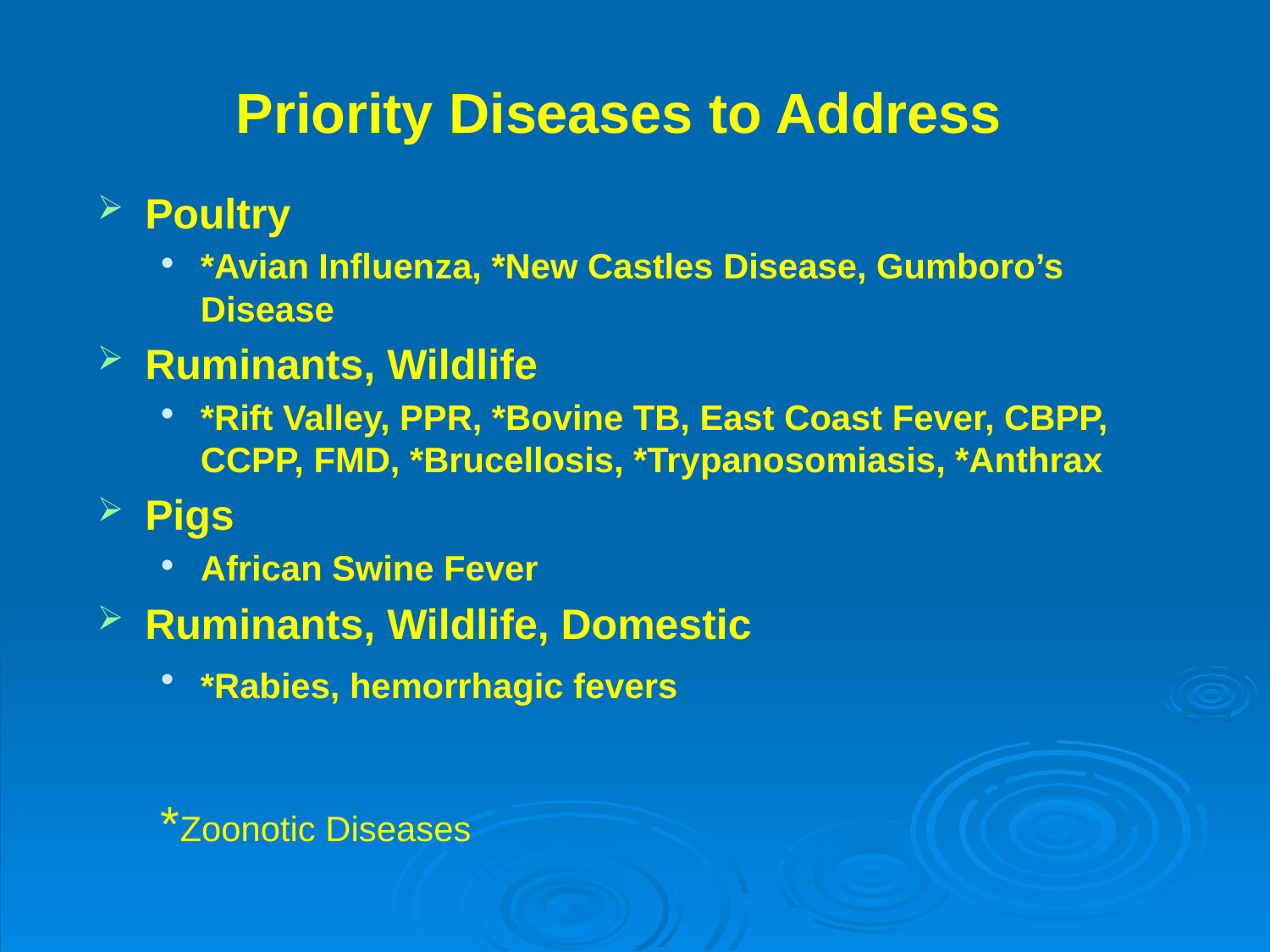

Priority Diseases to Address
Poultry
*Avian Influenza, *New Castles Disease, Gumboro’s Disease
Ruminants, Wildlife
*Rift Valley, PPR, *Bovine TB, East Coast Fever, CBPP, CCPP, FMD, *Brucellosis, *Trypanosomiasis, *Anthrax
Pigs
African Swine Fever
Ruminants, Wildlife, Domestic
*Rabies, hemorrhagic fevers

*Zoonotic Diseases